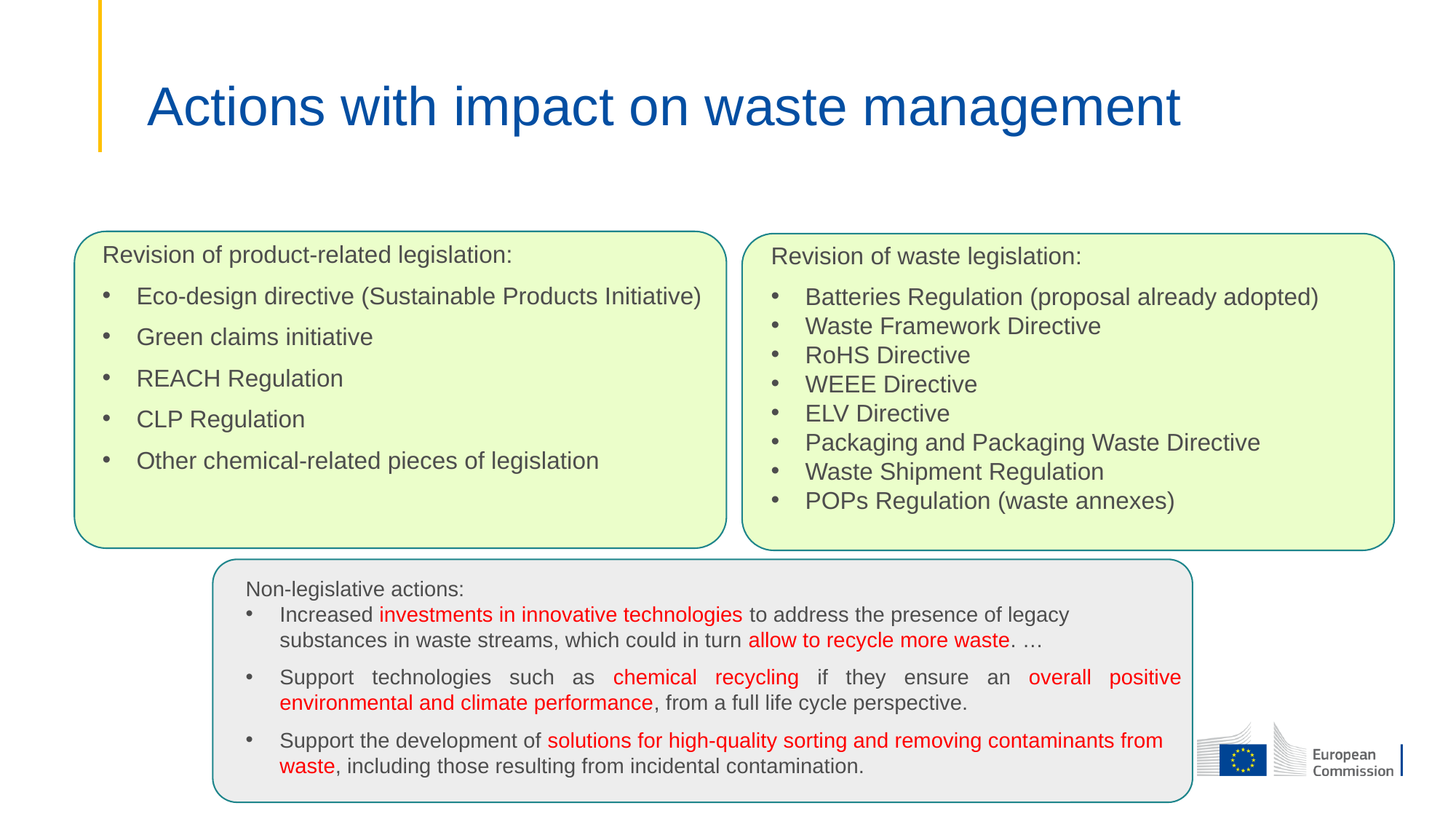

# Actions with impact on waste management

Revision of product-related legislation:
Eco-design directive (Sustainable Products Initiative)
Green claims initiative
REACH Regulation
CLP Regulation
Other chemical-related pieces of legislation

Revision of waste legislation:
Batteries Regulation (proposal already adopted)
Waste Framework Directive
RoHS Directive
WEEE Directive
ELV Directive
Packaging and Packaging Waste Directive
Waste Shipment Regulation
POPs Regulation (waste annexes)

Non-legislative actions:
Increased investments in innovative technologies to address the presence of legacy substances in waste streams, which could in turn allow to recycle more waste. …
Support technologies such as chemical recycling if they ensure an overall positive environmental and climate performance, from a full life cycle perspective.
Support the development of solutions for high-quality sorting and removing contaminants from waste, including those resulting from incidental contamination.